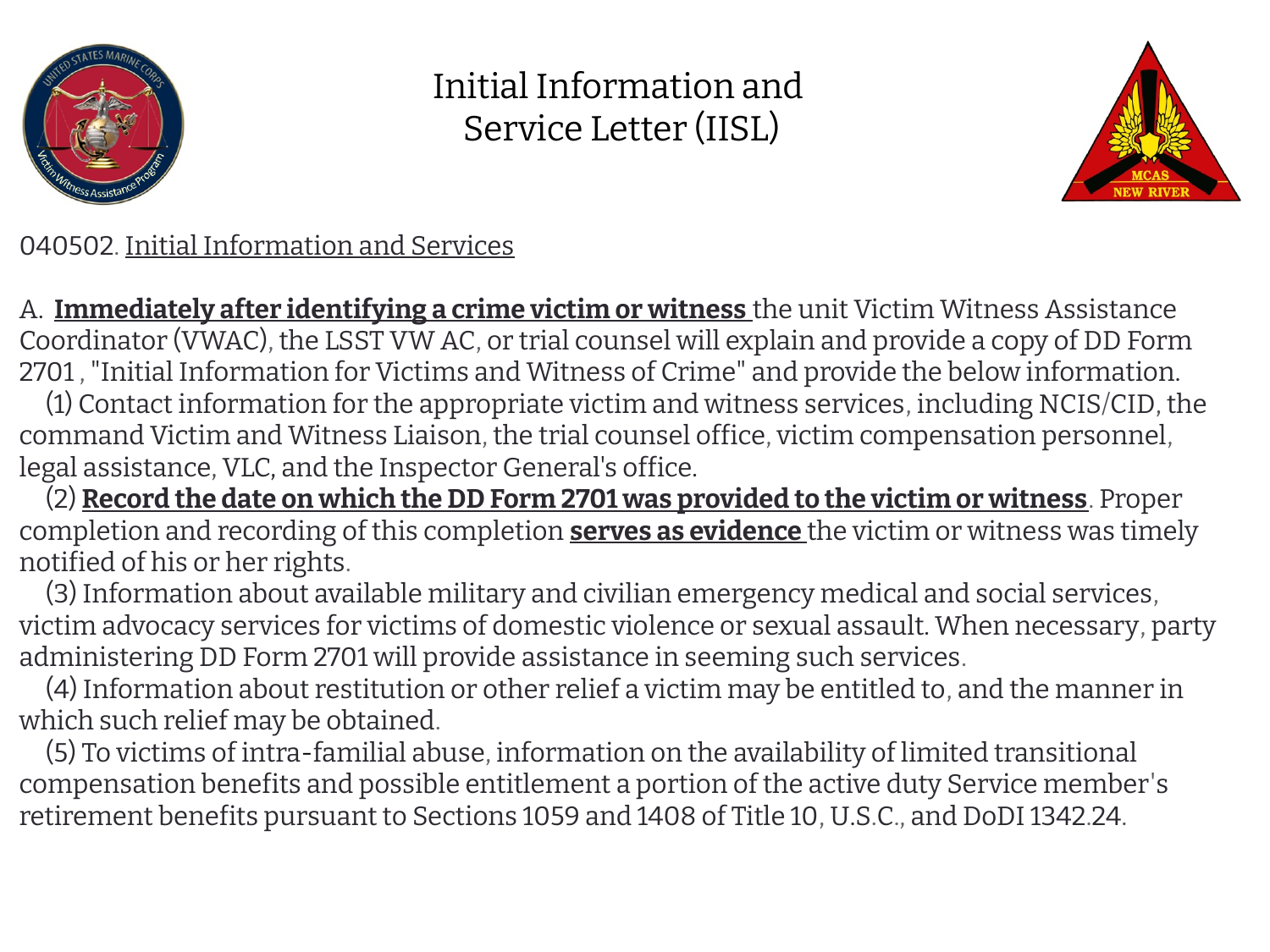

# Initial Information and Service Letter (IISL)
040502. Initial Information and Services

A.  Immediately after identifying a crime victim or witness the unit Victim Witness Assistance Coordinator (VWAC), the LSST VW AC, or trial counsel will explain and provide a copy of DD Form 2701 , "Initial Information for Victims and Witness of Crime" and provide the below information.
     (1) Contact information for the appropriate victim and witness services, including NCIS/CID, the command Victim and Witness Liaison, the trial counsel office, victim compensation personnel, legal assistance, VLC, and the Inspector General's office.
     (2) Record the date on which the DD Form 2701 was provided to the victim or witness. Proper completion and recording of this completion serves as evidence the victim or witness was timely notified of his or her rights.
     (3) Information about available military and civilian emergency medical and social services, victim advocacy services for victims of domestic violence or sexual assault. When necessary, party administering DD Form 2701 will provide assistance in seeming such services.
     (4) Information about restitution or other relief a victim may be entitled to, and the manner in which such relief may be obtained.
     (5) To victims of intra-familial abuse, information on the availability of limited transitional compensation benefits and possible entitlement a portion of the active duty Service member's retirement benefits pursuant to Sections 1059 and 1408 of Title 10, U.S.C., and DoDI 1342.24.